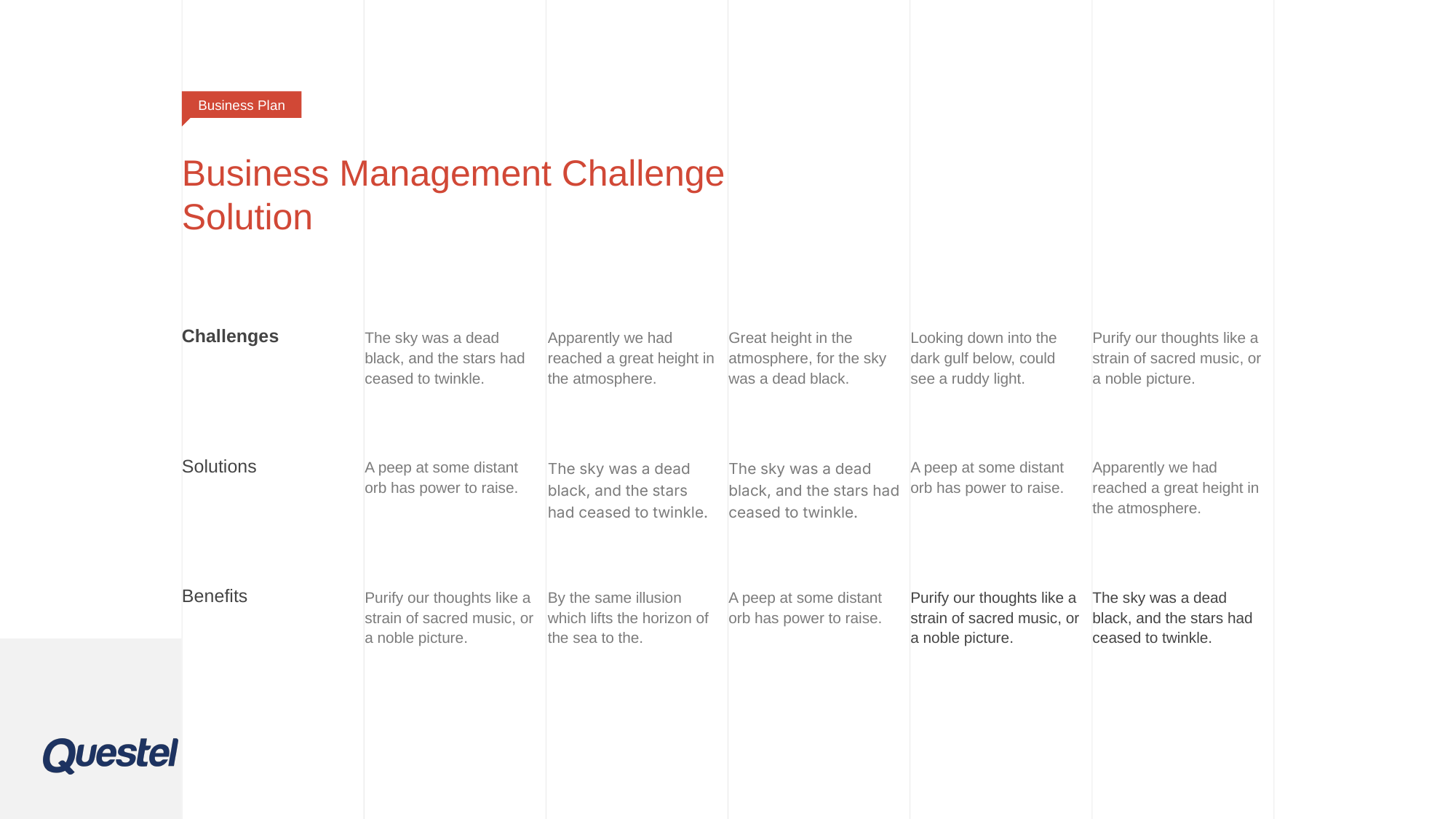

Business Plan

# Business Management Challenge Solution
| Challenges | The sky was a dead black, and the stars had ceased to twinkle. | Apparently we had reached a great height in the atmosphere. | Great height in the atmosphere, for the sky was a dead black. | Looking down into the dark gulf below, could see a ruddy light. | Purify our thoughts like a strain of sacred music, or a noble picture. |
| --- | --- | --- | --- | --- | --- |
| Solutions | A peep at some distant orb has power to raise. | The sky was a dead black, and the stars had ceased to twinkle. | The sky was a dead black, and the stars had ceased to twinkle. | A peep at some distant orb has power to raise. | Apparently we had reached a great height in the atmosphere. |
| Benefits | Purify our thoughts like a strain of sacred music, or a noble picture. | By the same illusion which lifts the horizon of the sea to the. | A peep at some distant orb has power to raise. | Purify our thoughts like a strain of sacred music, or a noble picture. | The sky was a dead black, and the stars had ceased to twinkle. |